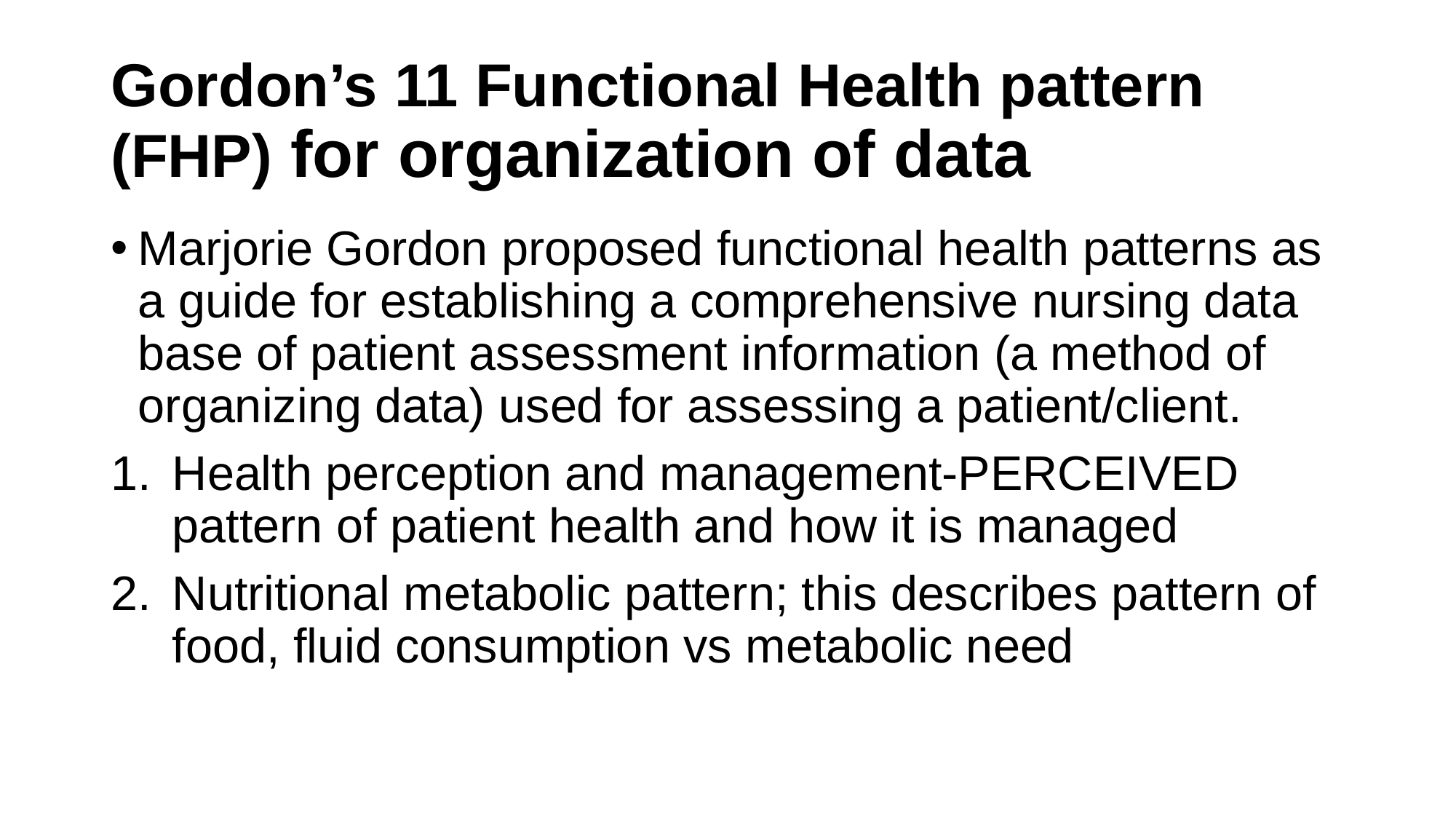

# Gordon’s 11 Functional Health pattern (FHP) for organization of data
Marjorie Gordon proposed functional health patterns as a guide for establishing a comprehensive nursing data base of patient assessment information (a method of organizing data) used for assessing a patient/client.
Health perception and management-PERCEIVED pattern of patient health and how it is managed
Nutritional metabolic pattern; this describes pattern of food, fluid consumption vs metabolic need